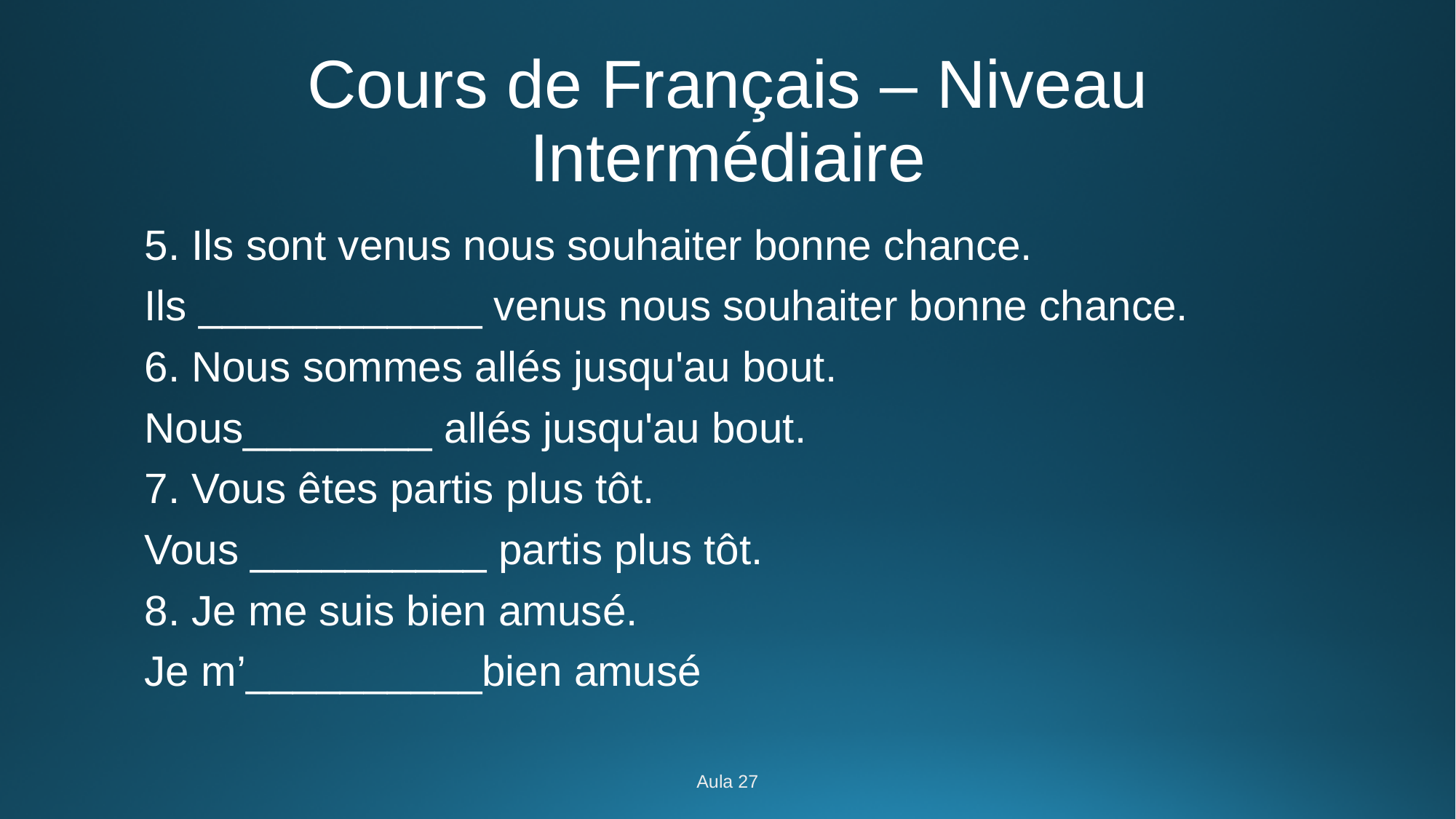

# Cours de Français – Niveau Intermédiaire
5. Ils sont venus nous souhaiter bonne chance.
Ils ____________ venus nous souhaiter bonne chance.
6. Nous sommes allés jusqu'au bout.
Nous________ allés jusqu'au bout.
7. Vous êtes partis plus tôt.
Vous __________ partis plus tôt.
8. Je me suis bien amusé.
Je m’__________bien amusé
Aula 27